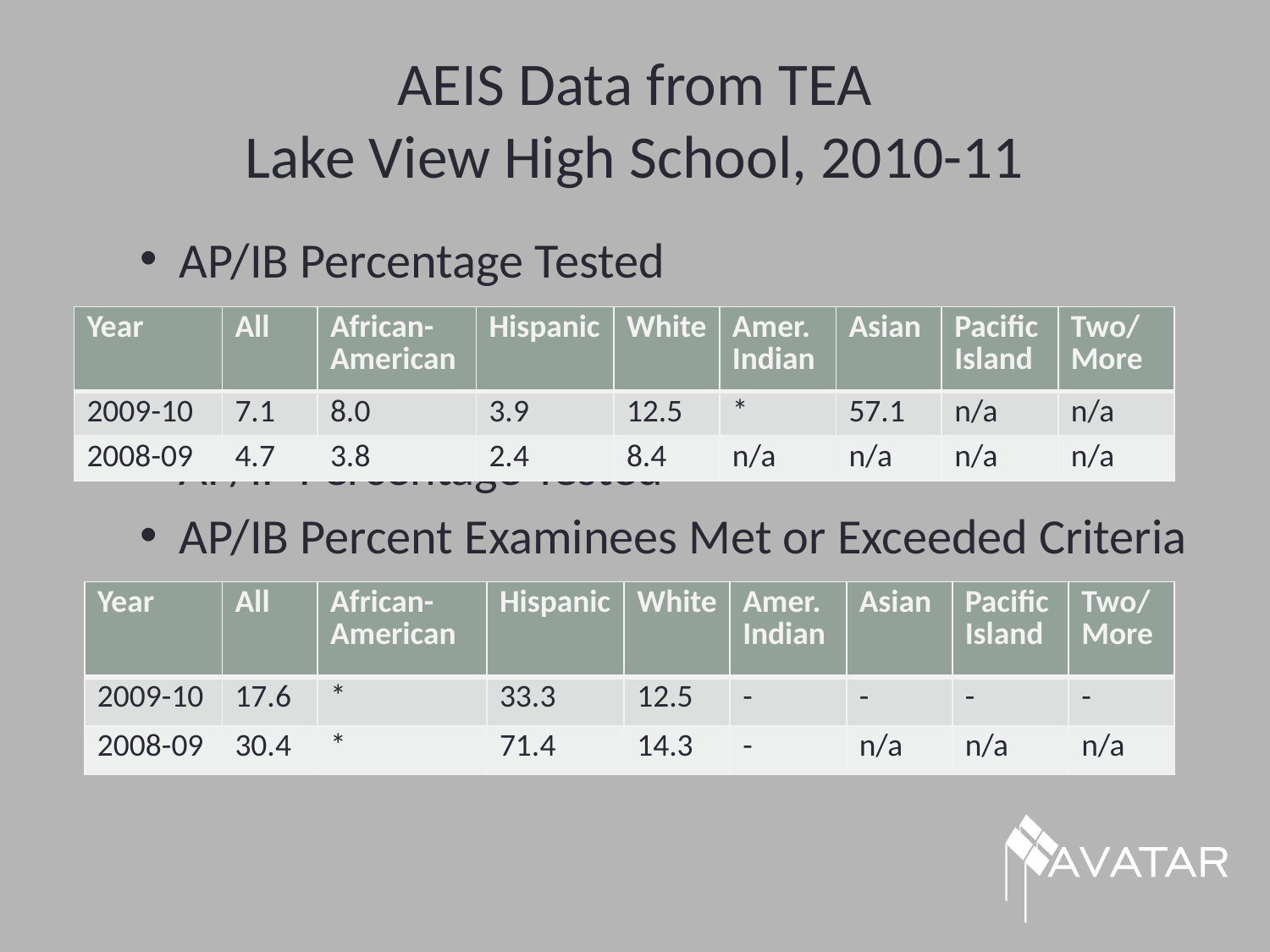

# AEIS Data from TEA Lake View High School, 2010-11
AP/IB Percentage Tested
IP PercenAP/IP Percentage Tested
tage TestedAP/IP Percentage Tested
AP/IP Percentage Tested
AP/IB Percent Examinees Met or Exceeded Criteria
| Year | All | African- American | Hispanic | White | Amer. Indian | Asian | Pacific Island | Two/ More |
| --- | --- | --- | --- | --- | --- | --- | --- | --- |
| 2009-10 | 7.1 | 8.0 | 3.9 | 12.5 | \* | 57.1 | n/a | n/a |
| 2008-09 | 4.7 | 3.8 | 2.4 | 8.4 | n/a | n/a | n/a | n/a |
| Year | All | African- American | Hispanic | White | Amer. Indian | Asian | Pacific Island | Two/ More |
| --- | --- | --- | --- | --- | --- | --- | --- | --- |
| 2009-10 | 17.6 | \* | 33.3 | 12.5 | - | - | - | - |
| 2008-09 | 30.4 | \* | 71.4 | 14.3 | - | n/a | n/a | n/a |